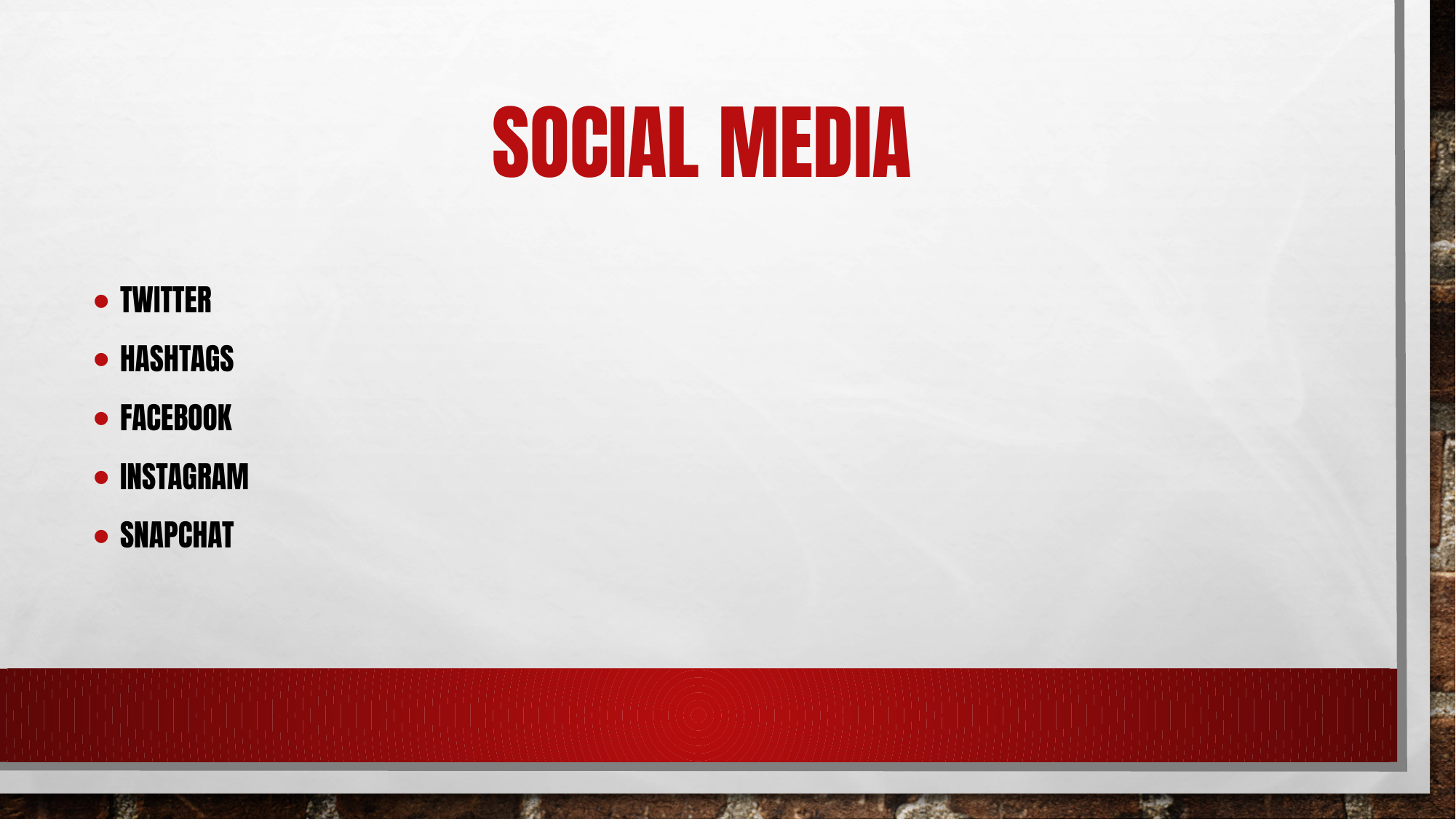

# SOCIAL MEDIA
Twitter
Hashtags
Facebook
Instagram
SnapChat